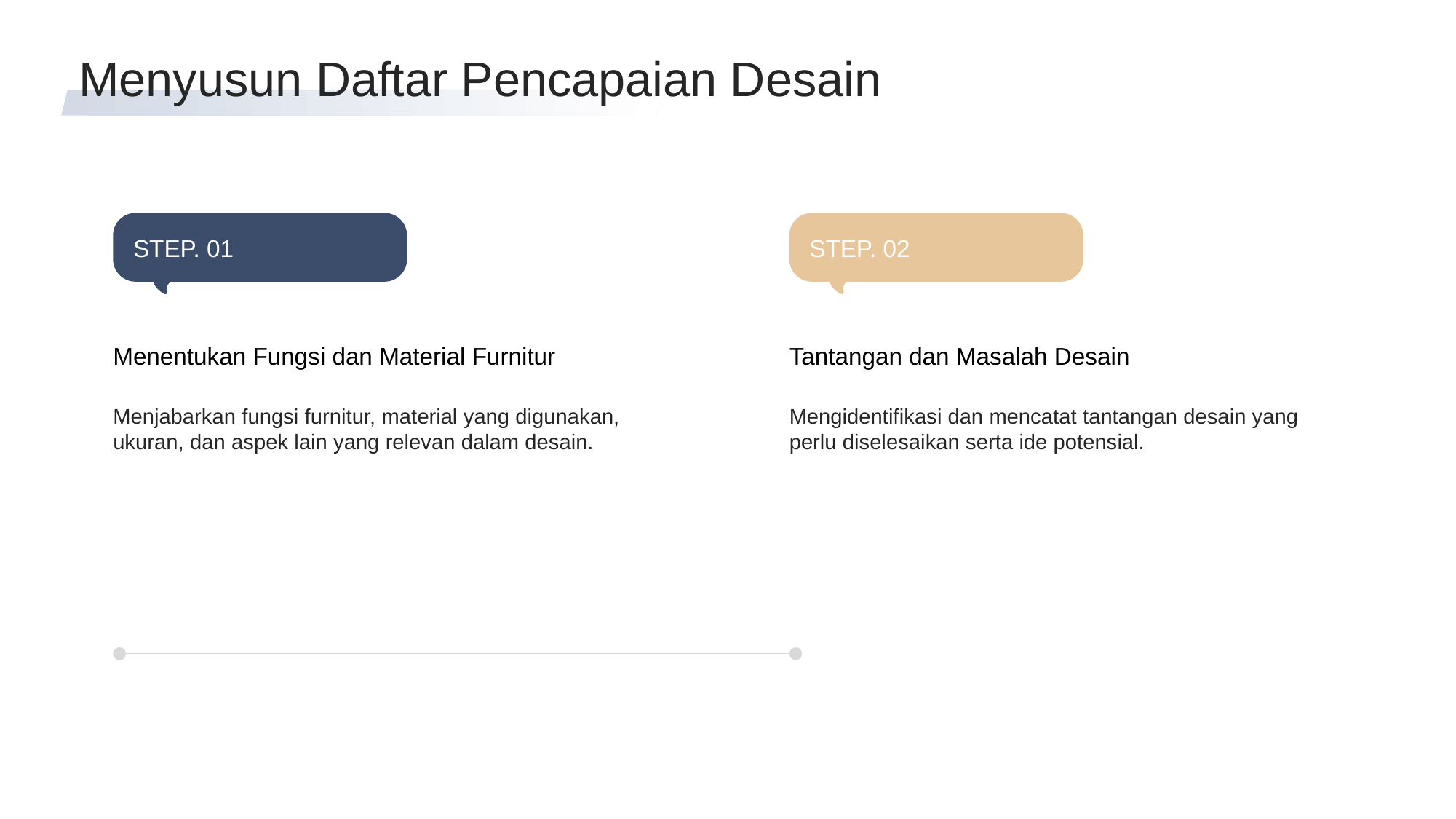

Menyusun Daftar Pencapaian Desain

STEP. 01
STEP. 02
Menentukan Fungsi dan Material Furnitur
Tantangan dan Masalah Desain
Menjabarkan fungsi furnitur, material yang digunakan, ukuran, dan aspek lain yang relevan dalam desain.
Mengidentifikasi dan mencatat tantangan desain yang perlu diselesaikan serta ide potensial.